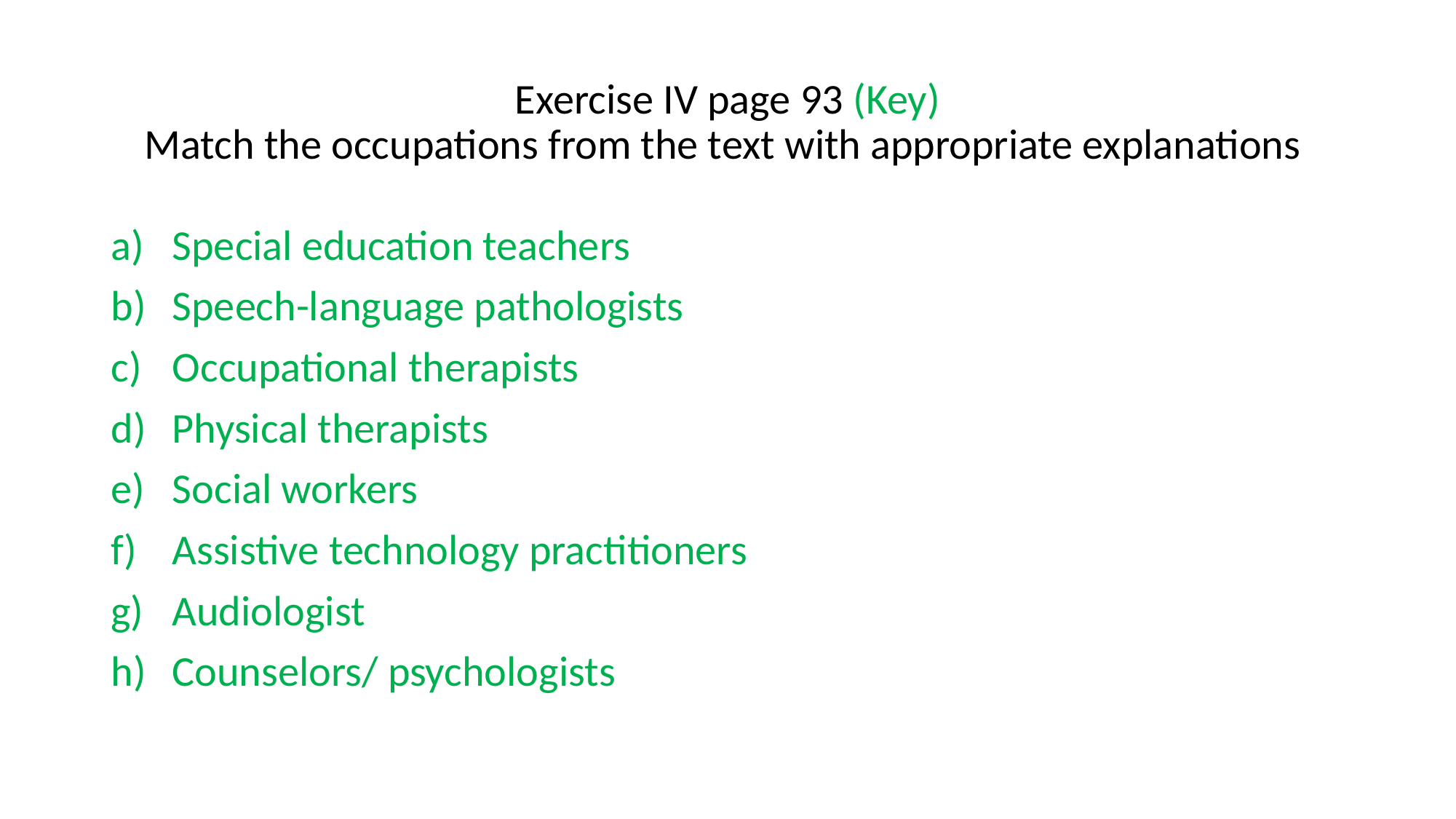

# Exercise IV page 93 (Key) Match the occupations from the text with appropriate explanations
Special education teachers
Speech-language pathologists
Occupational therapists
Physical therapists
Social workers
Assistive technology practitioners
Audiologist
Counselors/ psychologists